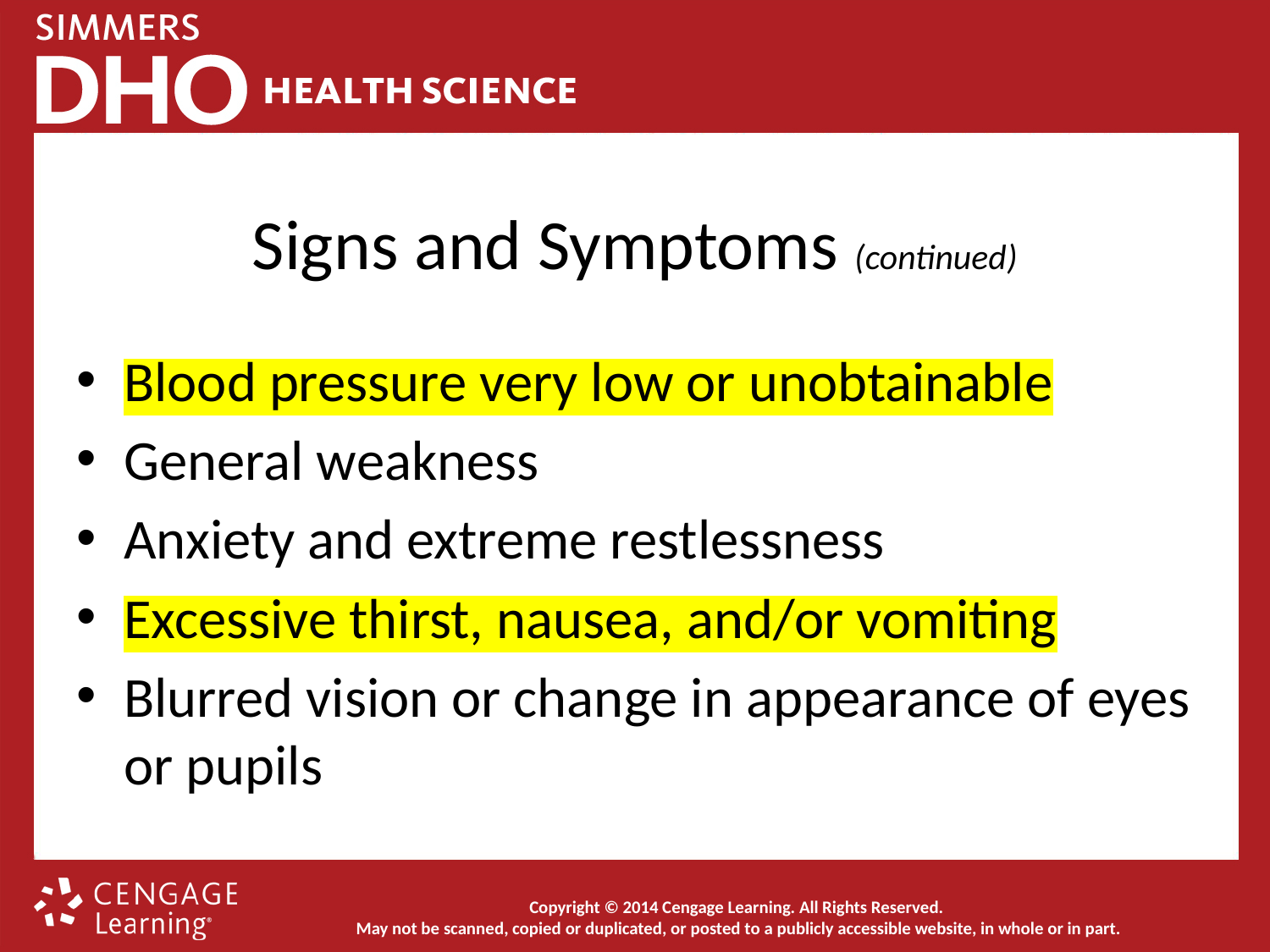

# Signs and Symptoms (continued)
Blood pressure very low or unobtainable
General weakness
Anxiety and extreme restlessness
Excessive thirst, nausea, and/or vomiting
Blurred vision or change in appearance of eyes or pupils